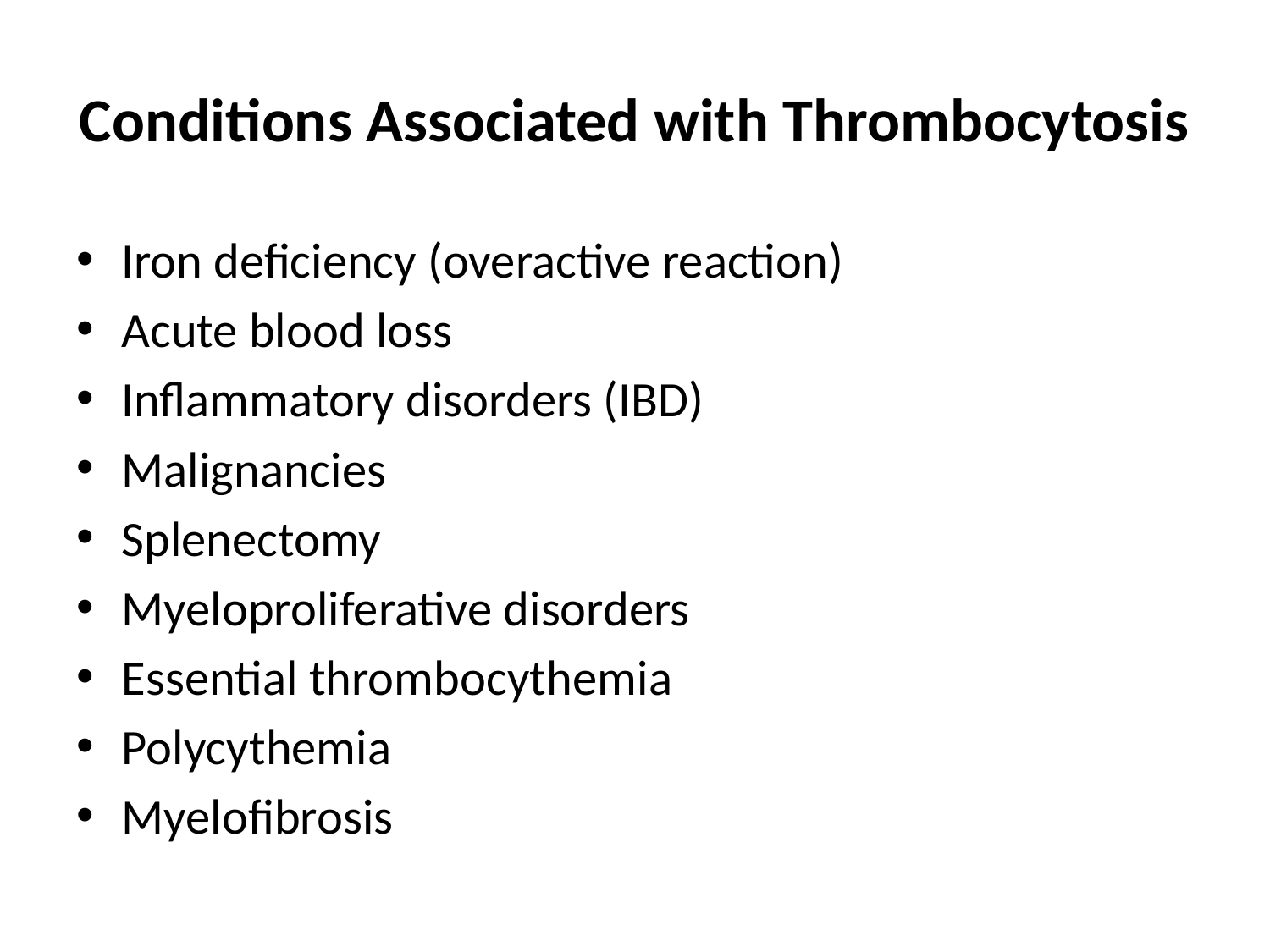

# Conditions Associated with Thrombocytosis
Iron deficiency (overactive reaction)
Acute blood loss
Inflammatory disorders (IBD)
Malignancies
Splenectomy
Myeloproliferative disorders
Essential thrombocythemia
Polycythemia
Myelofibrosis